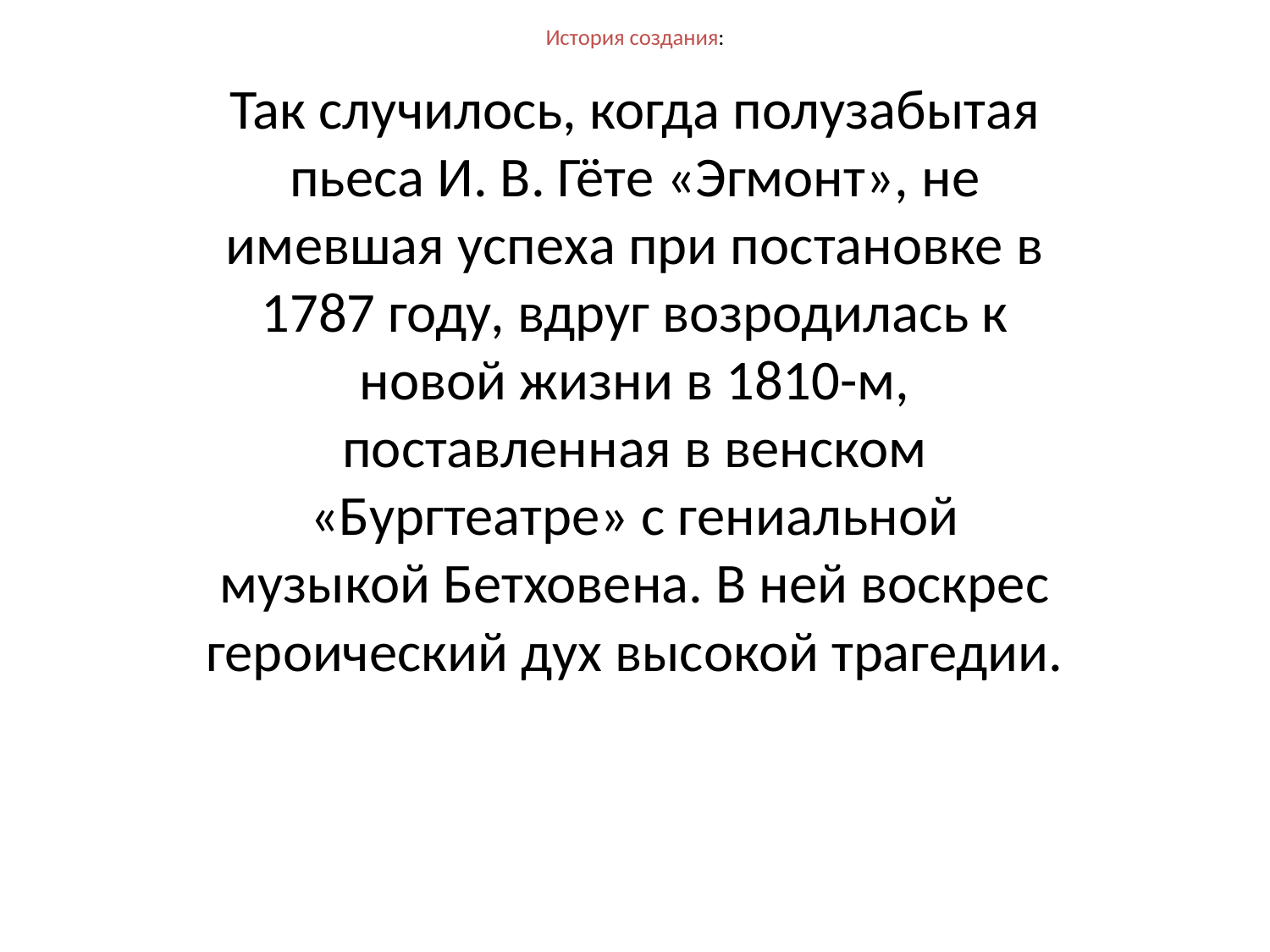

# История создания:
Так случилось, когда полузабытая пьеса И. В. Гёте «Эгмонт», не имевшая успеха при постановке в 1787 году, вдруг возродилась к новой жизни в 1810-м, поставленная в венском «Бургтеатре» с гениальной музыкой Бетховена. В ней воскрес героический дух высокой трагедии.